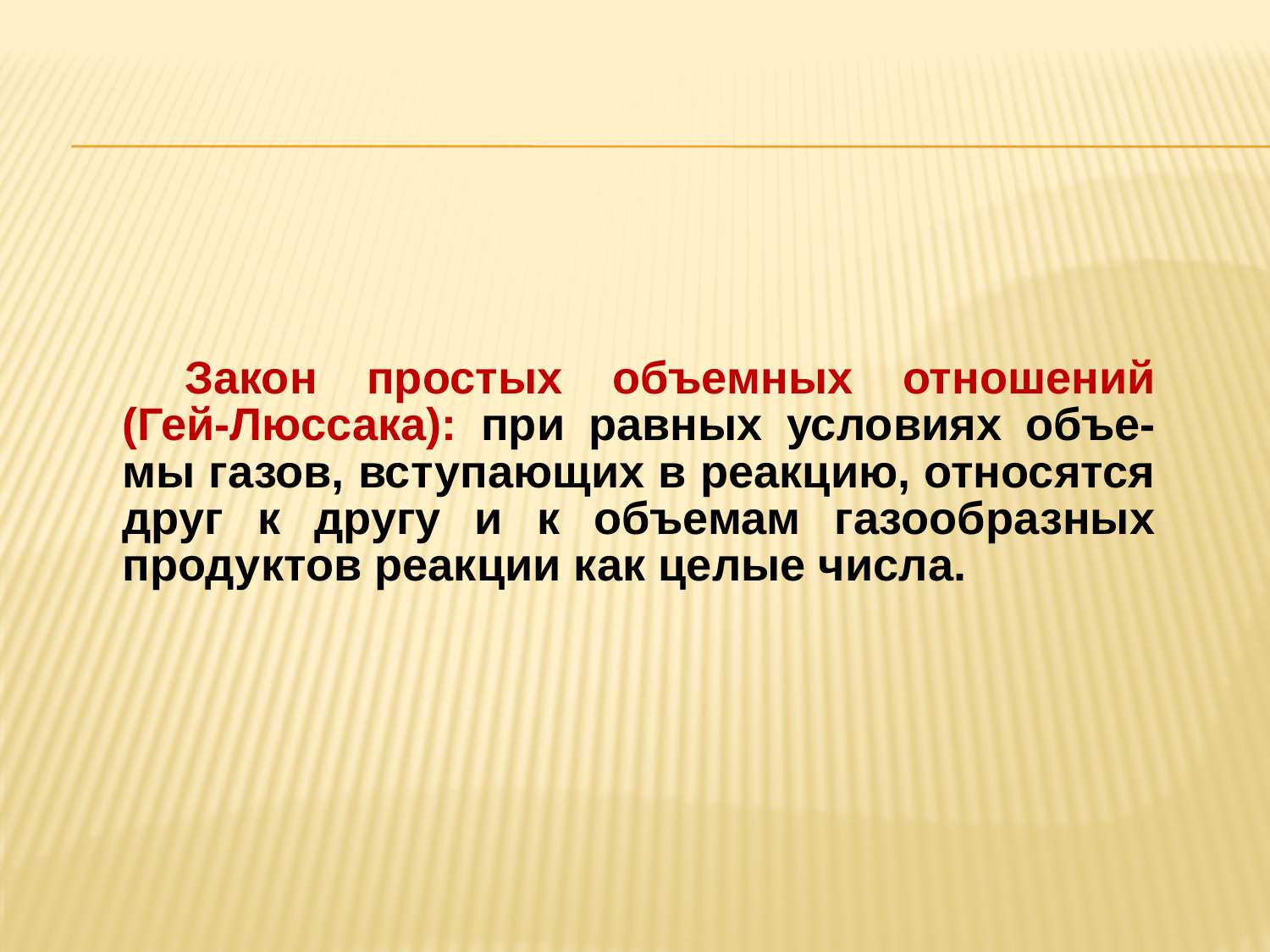

Закон простых объемных отношений (Гей-Люссака): при равных условиях объе-мы газов, вступающих в реакцию, относятся друг к другу и к объемам газообразных продуктов реакции как целые числа.